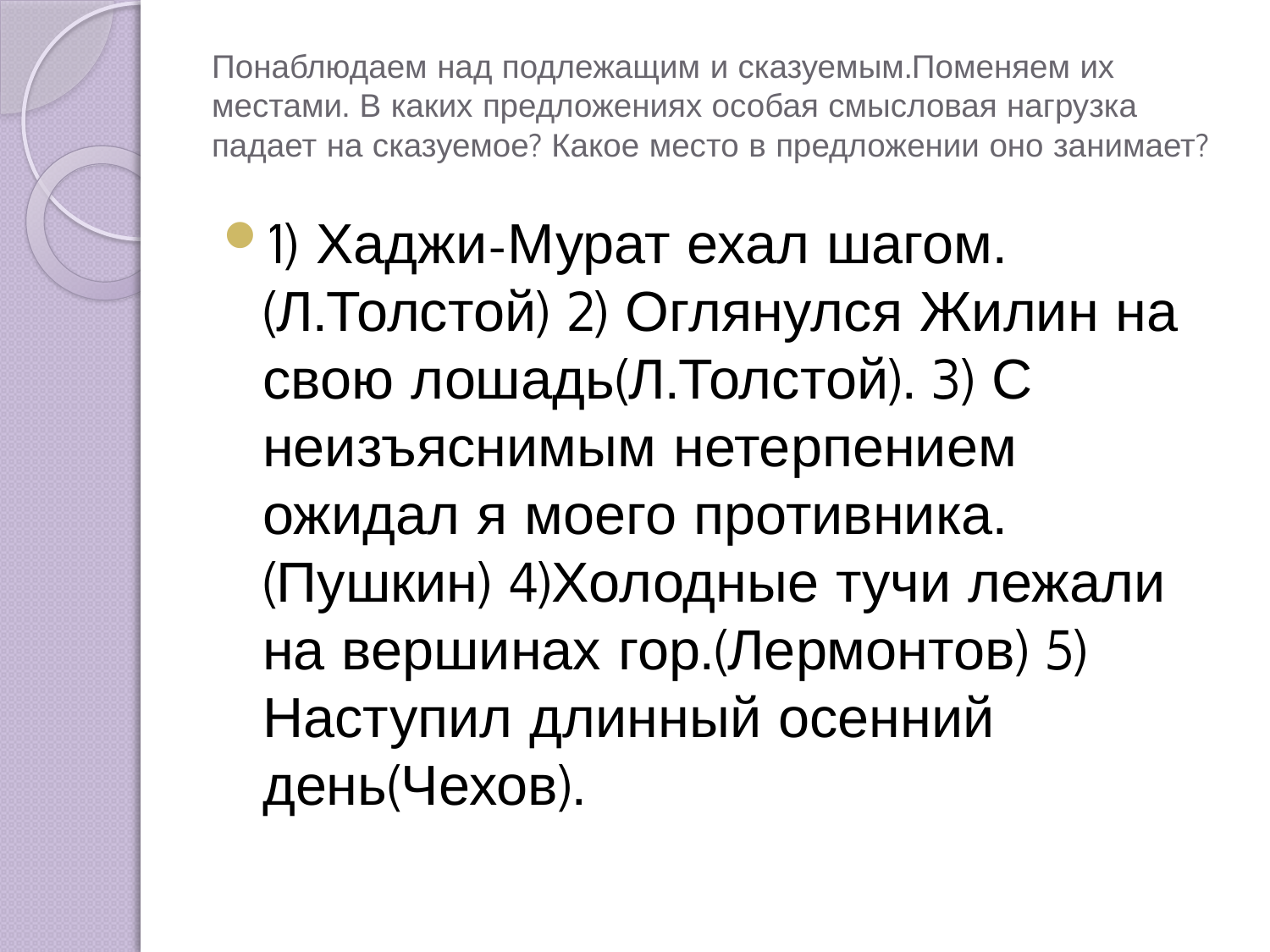

# Понаблюдаем над подлежащим и сказуемым.Поменяем их местами. В каких предложениях особая смысловая нагрузка падает на сказуемое? Какое место в предложении оно занимает?
1) Хаджи-Мурат ехал шагом. (Л.Толстой) 2) Оглянулся Жилин на свою лошадь(Л.Толстой). 3) С неизъяснимым нетерпением ожидал я моего противника.(Пушкин) 4)Холодные тучи лежали на вершинах гор.(Лермонтов) 5) Наступил длинный осенний день(Чехов).